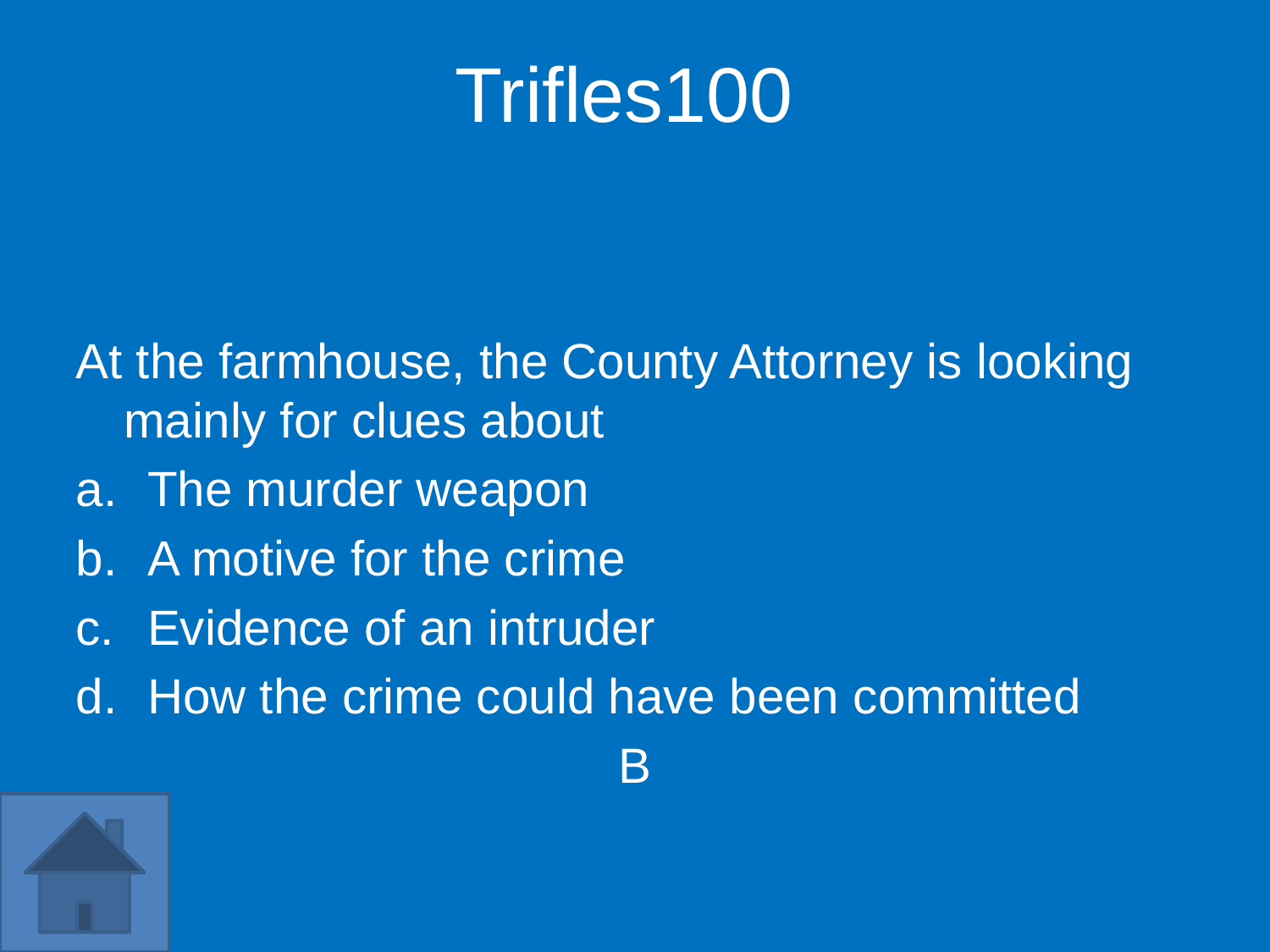

Trifles100

At the farmhouse, the County Attorney is looking mainly for clues about
The murder weapon
A motive for the crime
Evidence of an intruder
How the crime could have been committed
B